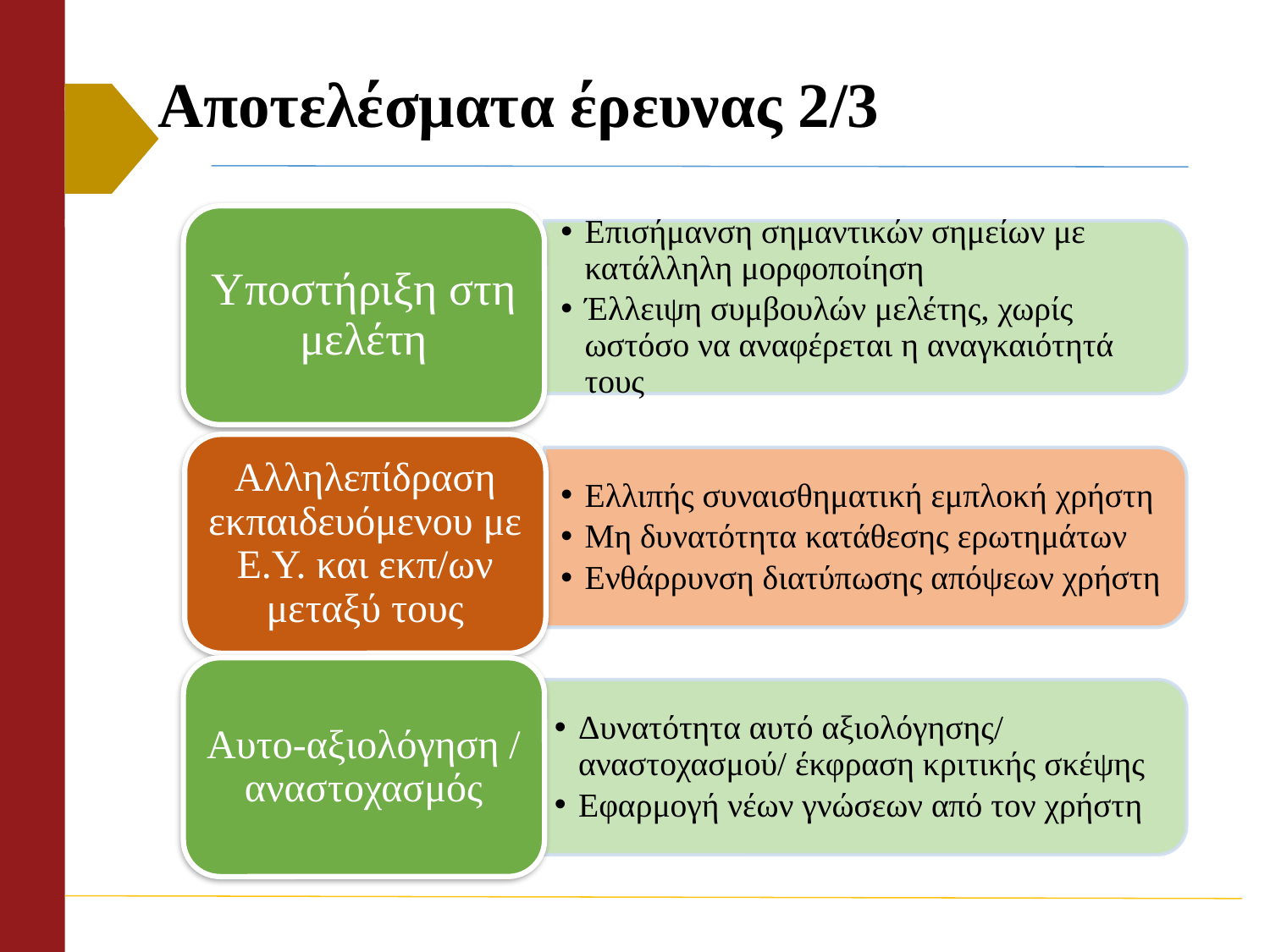

# Αποτελέσματα έρευνας 2/3

Υποστήριξη στη μελέτη

Επισήμανση σημαντικών σημείων με κατάλληλη μορφοποίηση
Έλλειψη συμβουλών μελέτης, χωρίς ωστόσο να αναφέρεται η αναγκαιότητά τους

Αλληλεπίδραση εκπαιδευόμενου με Ε.Υ. και εκπ/ων μεταξύ τους

Ελλιπής συναισθηματική εμπλοκή χρήστη
Μη δυνατότητα κατάθεσης ερωτημάτων
Ενθάρρυνση διατύπωσης απόψεων χρήστη

Αυτο-αξιολόγηση / αναστοχασμός
Δυνατότητα αυτό αξιολόγησης/ αναστοχασμού/ έκφραση κριτικής σκέψης
Εφαρμογή νέων γνώσεων από τον χρήστη